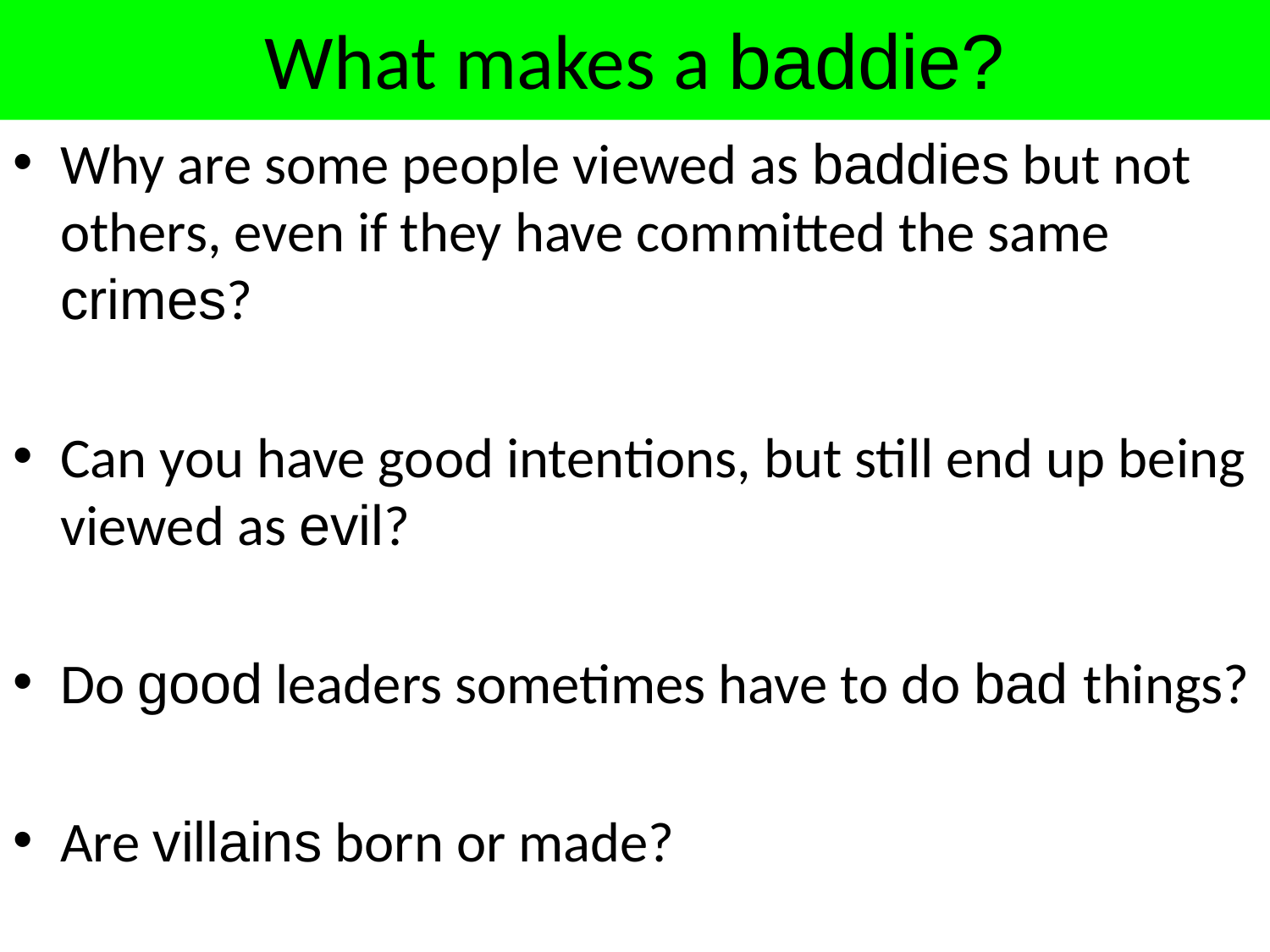

# What makes a baddie?
Why are some people viewed as baddies but not others, even if they have committed the same crimes?

Can you have good intentions, but still end up being viewed as evil?

Do good leaders sometimes have to do bad things?

Are villains born or made?